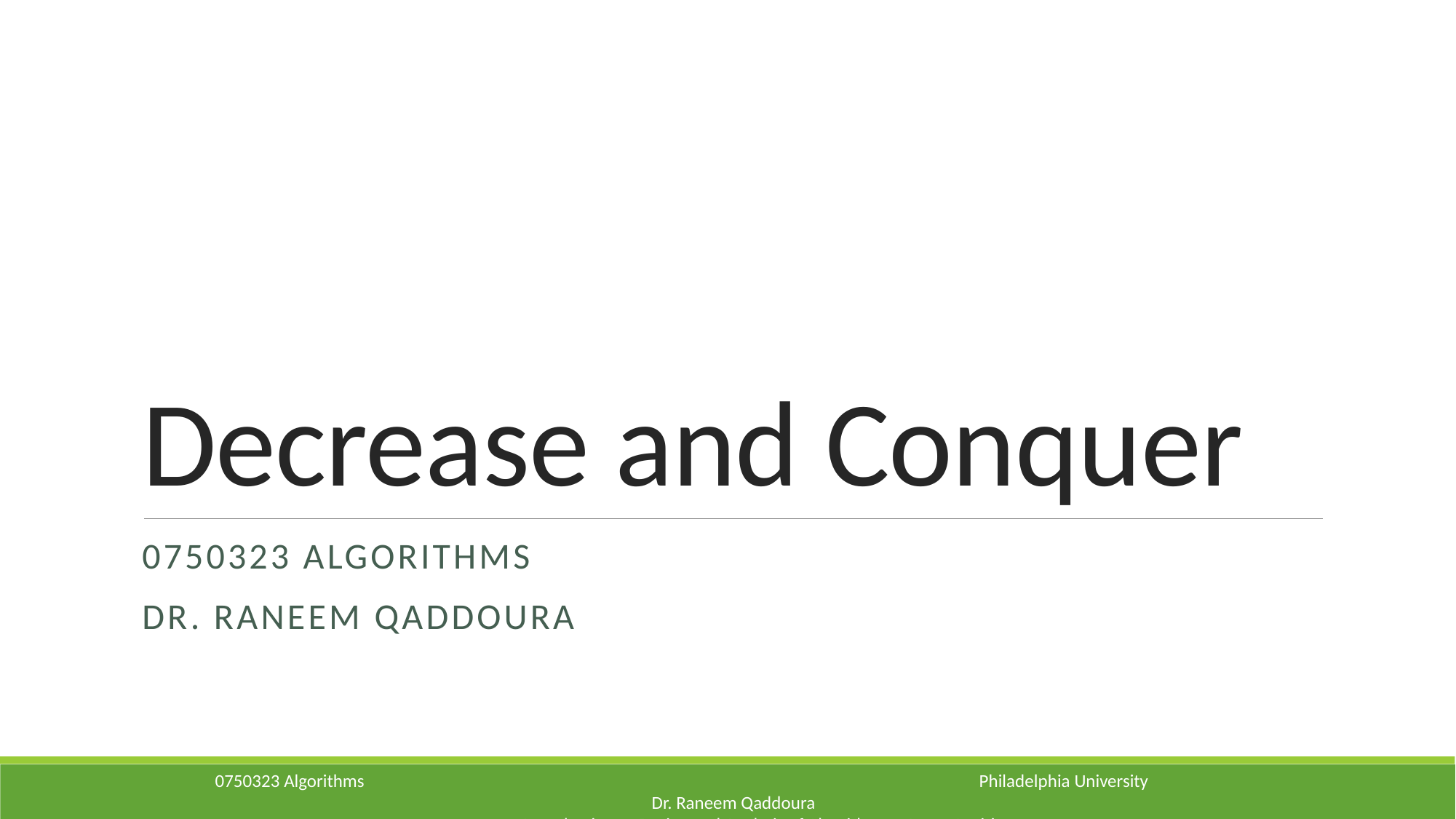

# Decrease and Conquer
0750323 Algorithms
Dr. Raneem Qaddoura